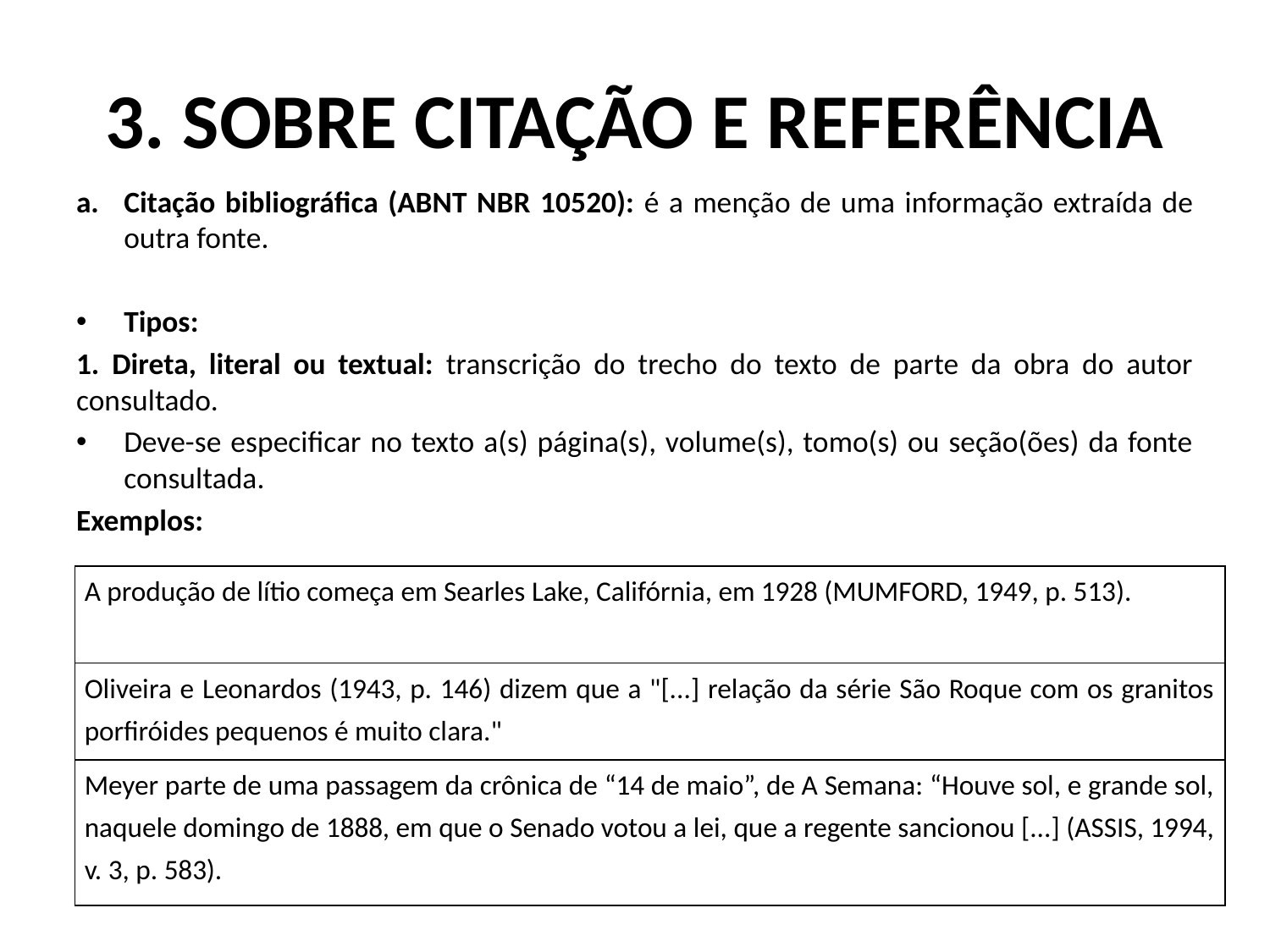

# 3. Sobre citação e referência
Citação bibliográfica (ABNT NBR 10520): é a menção de uma informação extraída de outra fonte.

Tipos:
1. Direta, literal ou textual: transcrição do trecho do texto de parte da obra do autor consultado.
Deve-se especificar no texto a(s) página(s), volume(s), tomo(s) ou seção(ões) da fonte consultada.
Exemplos:

| A produção de lítio começa em Searles Lake, Califórnia, em 1928 (MUMFORD, 1949, p. 513). |
| --- |
| Oliveira e Leonardos (1943, p. 146) dizem que a "[...] relação da série São Roque com os granitos porfiróides pequenos é muito clara." |
| Meyer parte de uma passagem da crônica de “14 de maio”, de A Semana: “Houve sol, e grande sol, naquele domingo de 1888, em que o Senado votou a lei, que a regente sancionou [...] (ASSIS, 1994, v. 3, p. 583). |